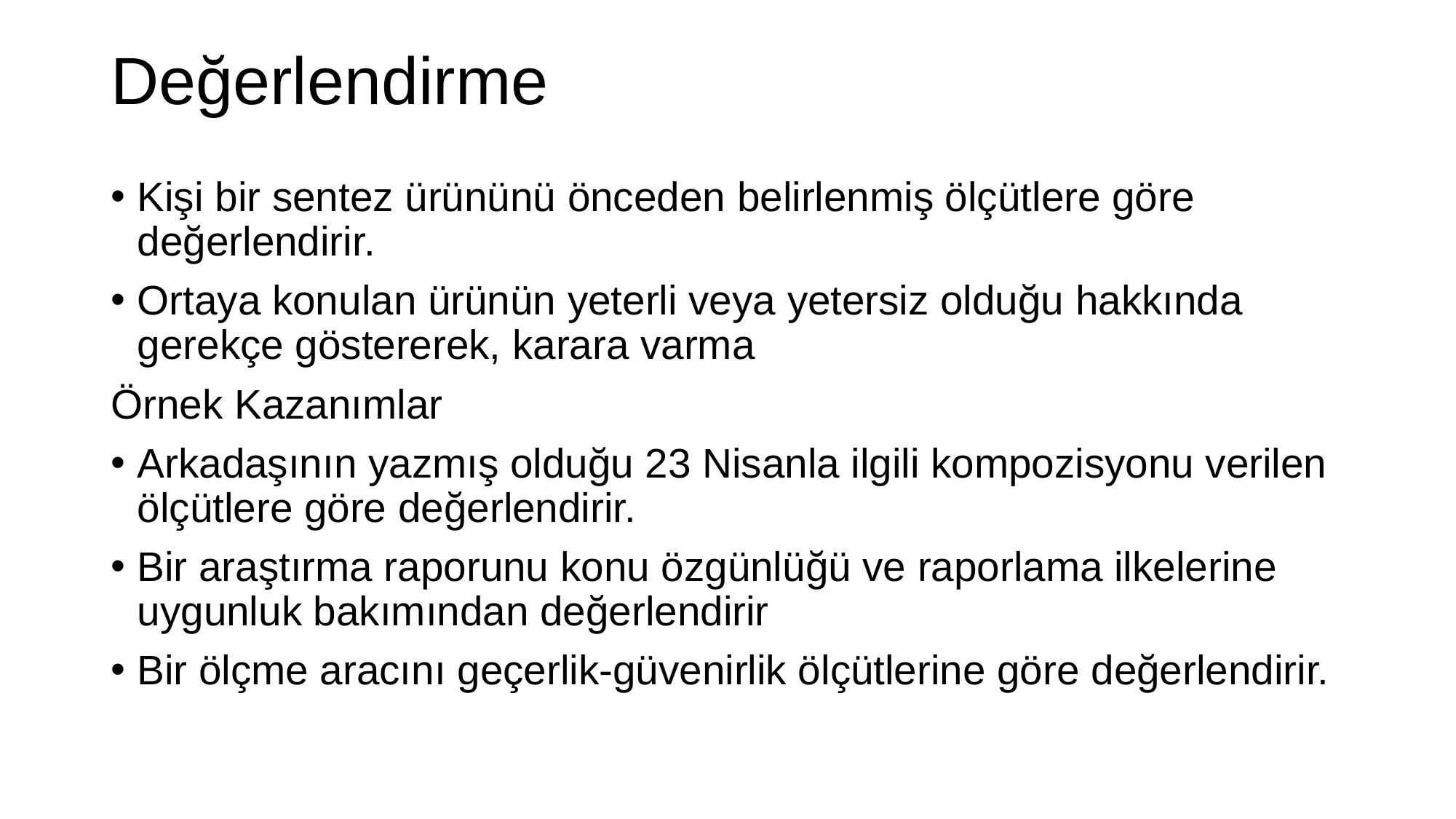

# Değerlendirme
Kişi bir sentez ürününü önceden belirlenmiş ölçütlere göre değerlendirir.
Ortaya konulan ürünün yeterli veya yetersiz olduğu hakkında gerekçe göstererek, karara varma
Örnek Kazanımlar
Arkadaşının yazmış olduğu 23 Nisanla ilgili kompozisyonu verilen ölçütlere göre değerlendirir.
Bir araştırma raporunu konu özgünlüğü ve raporlama ilkelerine uygunluk bakımından değerlendirir
Bir ölçme aracını geçerlik-güvenirlik ölçütlerine göre değerlendirir.